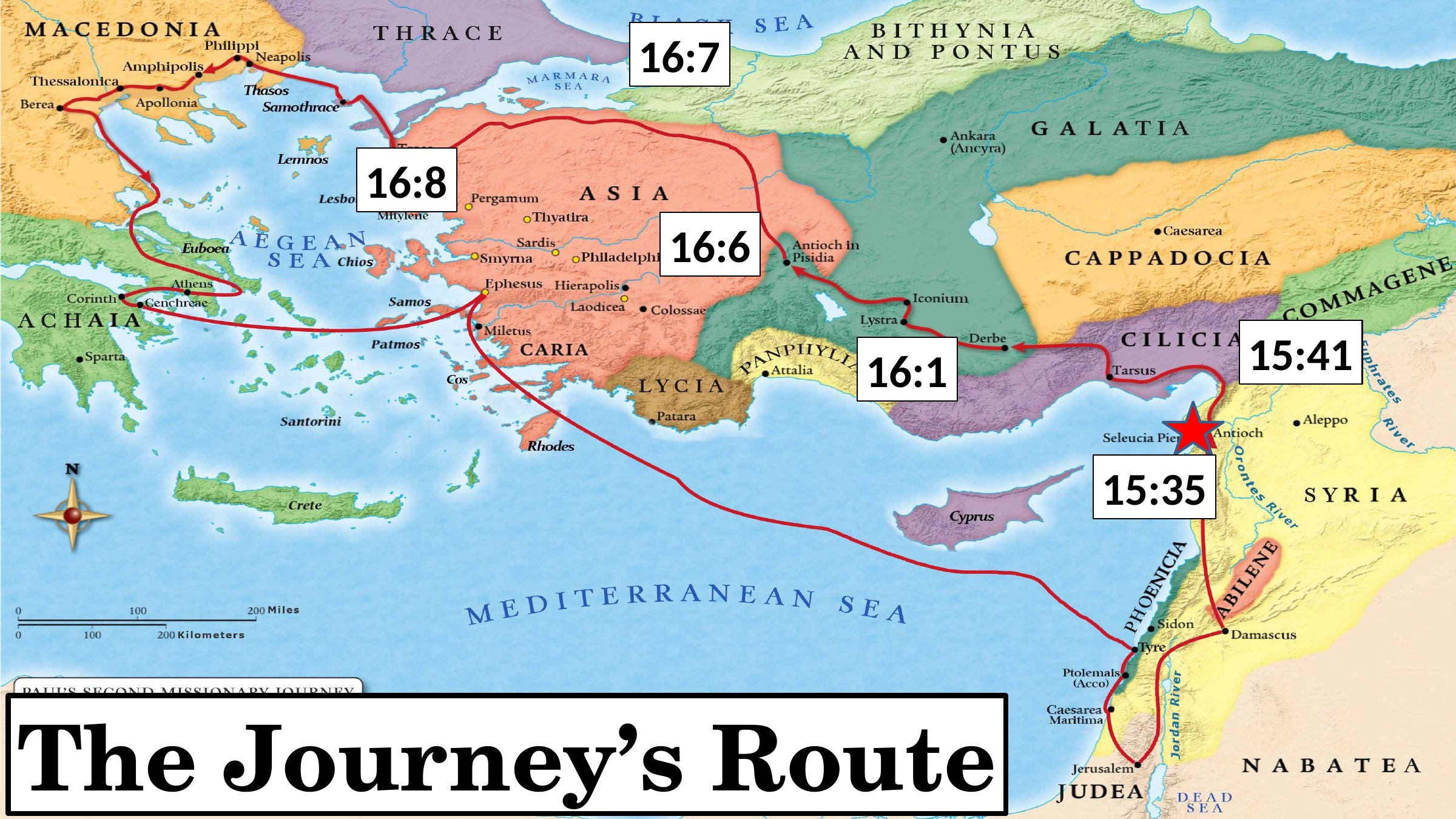

16:7
16:8
16:6
15:41
16:1

15:35
The Journey’s Route